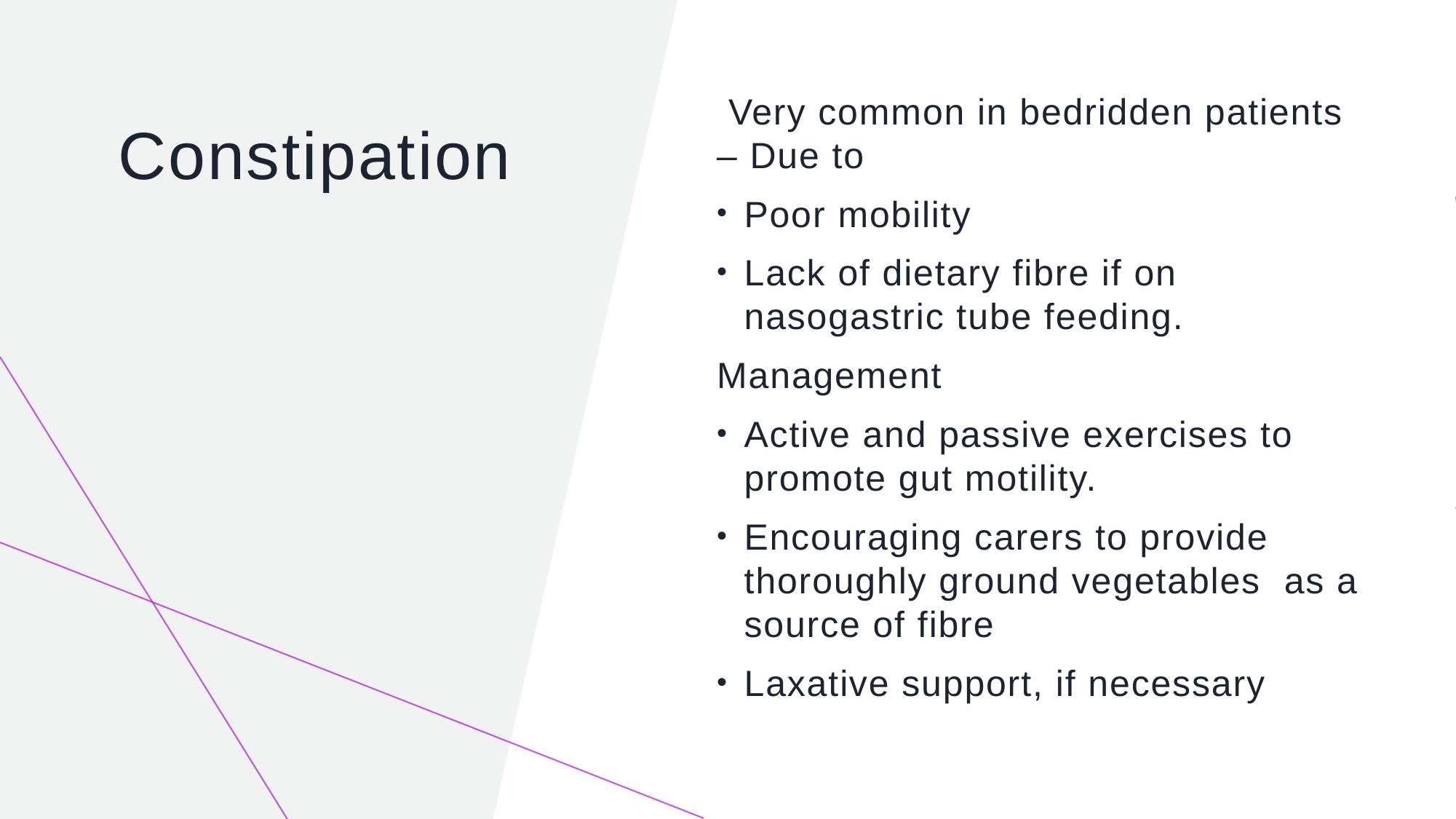

Very common in bedridden patients – Due to
Poor mobility
Lack of dietary fibre if on nasogastric tube feeding.
Management
Active and passive exercises to promote gut motility.
Encouraging carers to provide thoroughly ground vegetables  as a source of fibre
Laxative support, if necessary

# Constipation